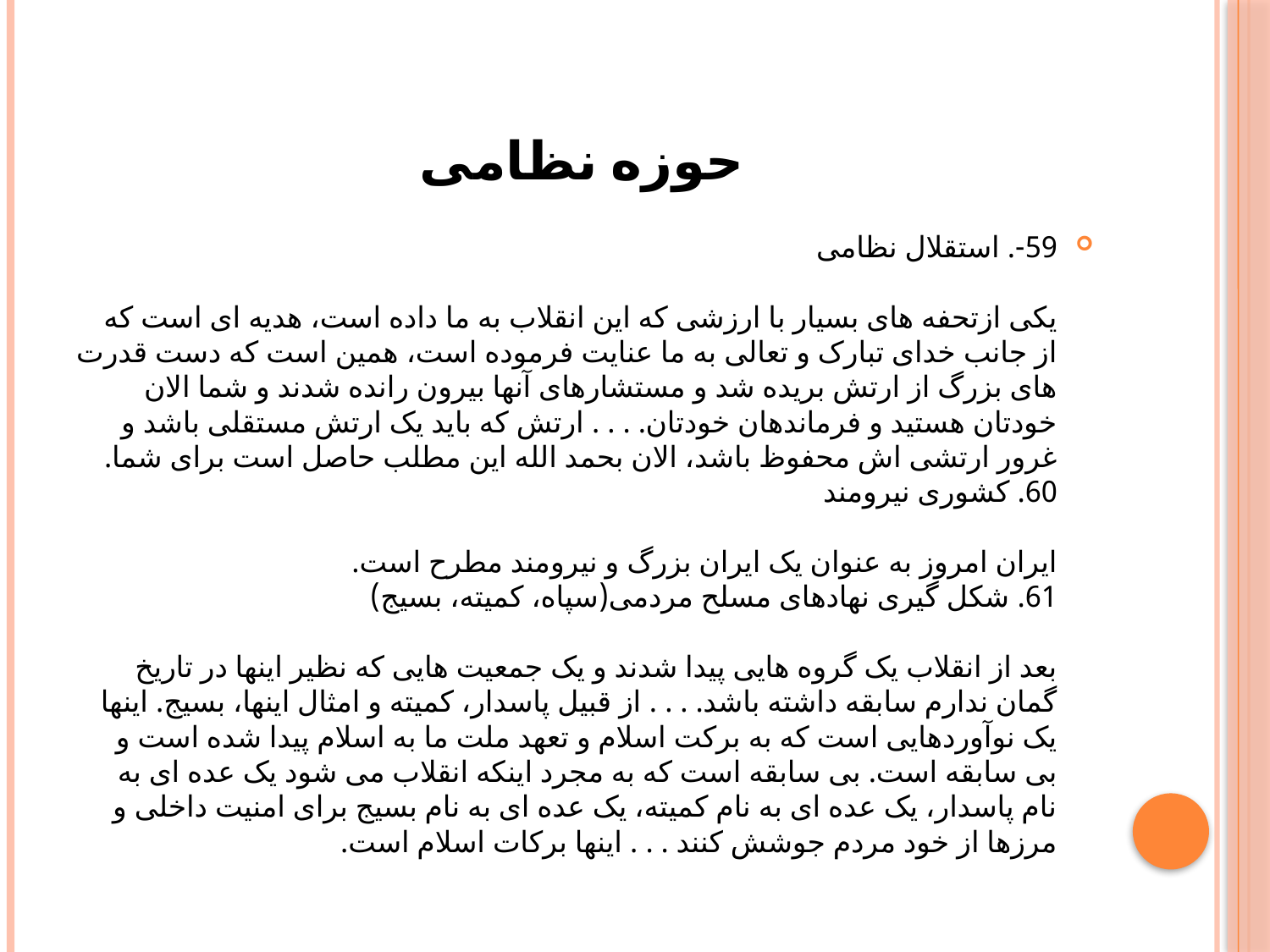

# حوزه نظامى
59-. استقلال نظامى
یکى ازتحفه هاى بسیار با ارزشى که این انقلاب به ما داده است، هدیه اى است که از جانب خداى تبارک و تعالى به ما عنایت فرموده است، همین است که دست قدرت هاى بزرگ از ارتش بریده شد و مستشارهاى آنها بیرون رانده شدند و شما الان خودتان هستید و فرماندهان خودتان. . . . ارتش که باید یک ارتش مستقلى باشد و غرور ارتشى اش محفوظ باشد، الان بحمد الله این مطلب حاصل است براى شما.
60. کشورى نیرومند
ایران امروز به عنوان یک ایران بزرگ و نیرومند مطرح است.
61. شکل گیرى نهادهاى مسلح مردمى(سپاه، کمیته، بسیج)
بعد از انقلاب یک گروه هایى پیدا شدند و یک جمعیت هایى که نظیر اینها در تاریخ گمان ندارم سابقه داشته باشد. . . . از قبیل پاسدار، کمیته و امثال اینها، بسیج. اینها یک نوآوردهایى است که به برکت اسلام و تعهد ملت ما به اسلام پیدا شده است و بى سابقه است. بى سابقه است که به مجرد اینکه انقلاب مى شود یک عده اى به نام پاسدار، یک عده اى به نام کمیته، یک عده اى به نام بسیج براى امنیت داخلى و مرزها از خود مردم جوشش کنند . . . اینها برکات اسلام است.